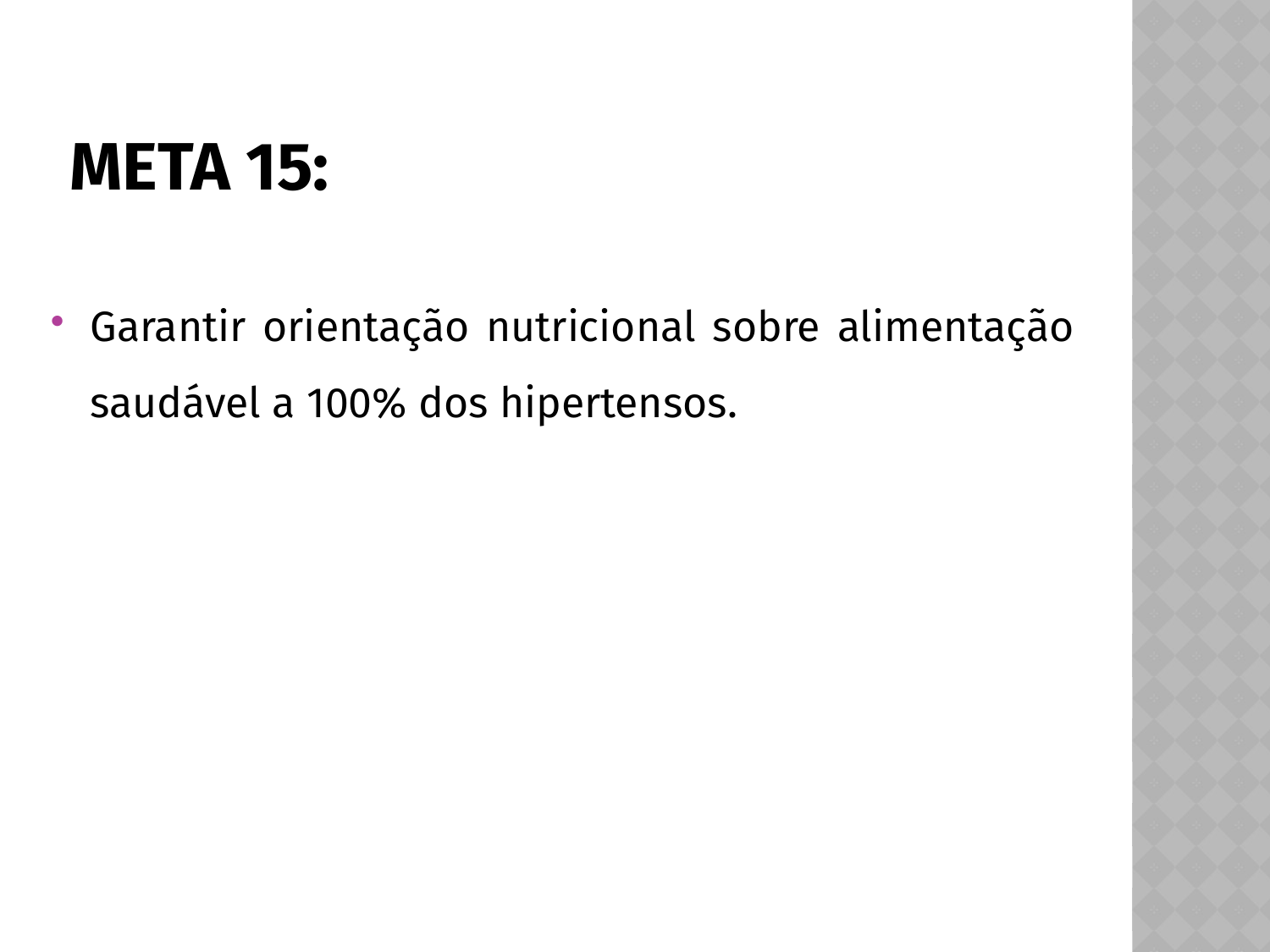

# Meta 15:
Garantir orientação nutricional sobre alimentação saudável a 100% dos hipertensos.